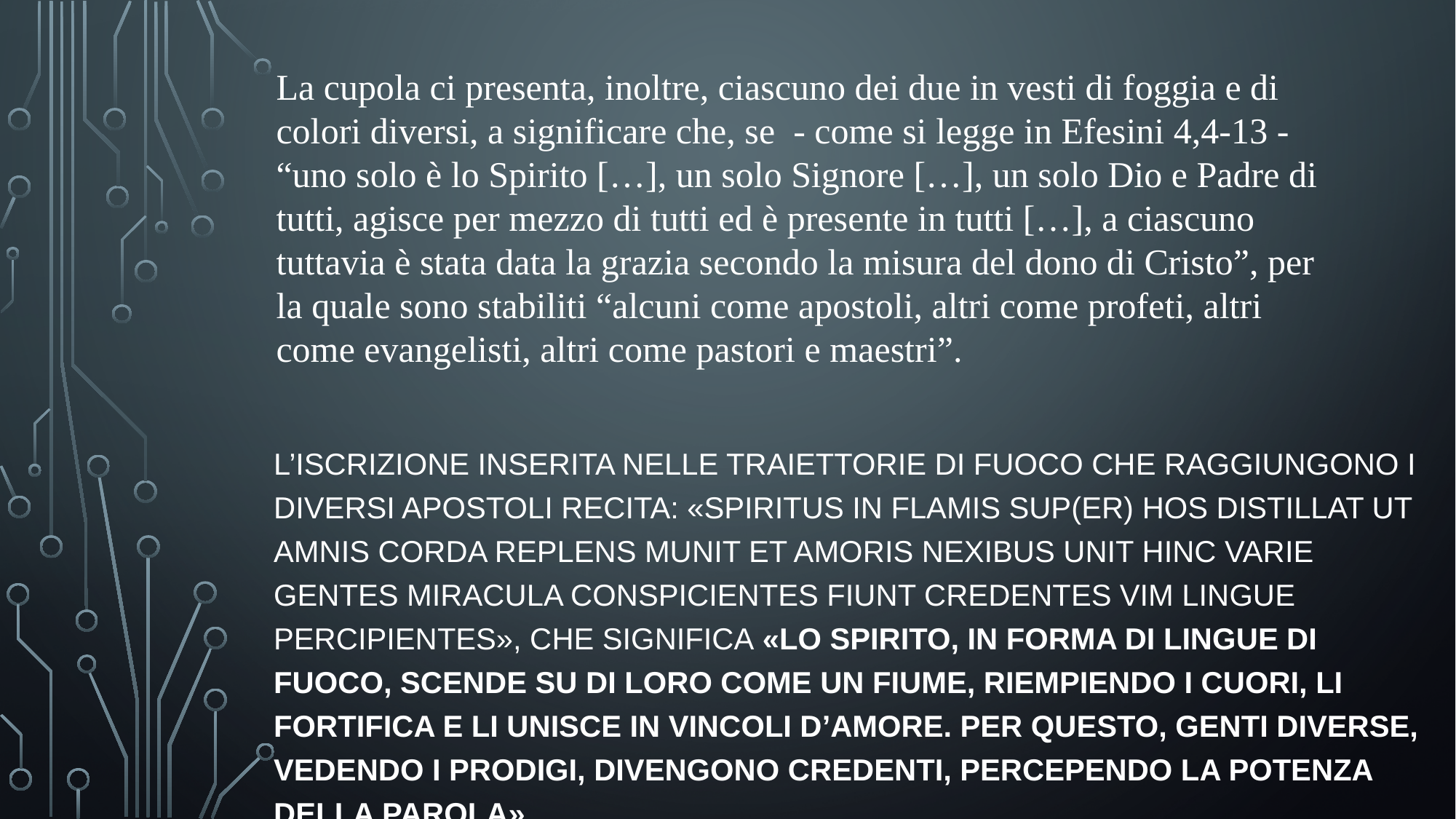

#
La cupola ci presenta, inoltre, ciascuno dei due in vesti di foggia e di colori diversi, a significare che, se  - come si legge in Efesini 4,4-13 - “uno solo è lo Spirito […], un solo Signore […], un solo Dio e Padre di tutti, agisce per mezzo di tutti ed è presente in tutti […], a ciascuno tuttavia è stata data la grazia secondo la misura del dono di Cristo”, per la quale sono stabiliti “alcuni come apostoli, altri come profeti, altri come evangelisti, altri come pastori e maestri”.
L’iscrizione inserita nelle traiettorie di fuoco che raggiungono i diversi apostoli recita: «Spiritus in flamis sup(er) hos distillat ut amnis corda replens munit et amoris nexibus unit hinc varie gentes miracula conspicientes fiunt credentes vim lingue percipientes», che significa «Lo Spirito, in forma di lingue di fuoco, scende su di loro come un fiume, riempiendo i cuori, li fortifica e li unisce in vincoli d’amore. Per questo, genti diverse, vedendo i prodigi, divengono credenti, percependo la potenza della parola».